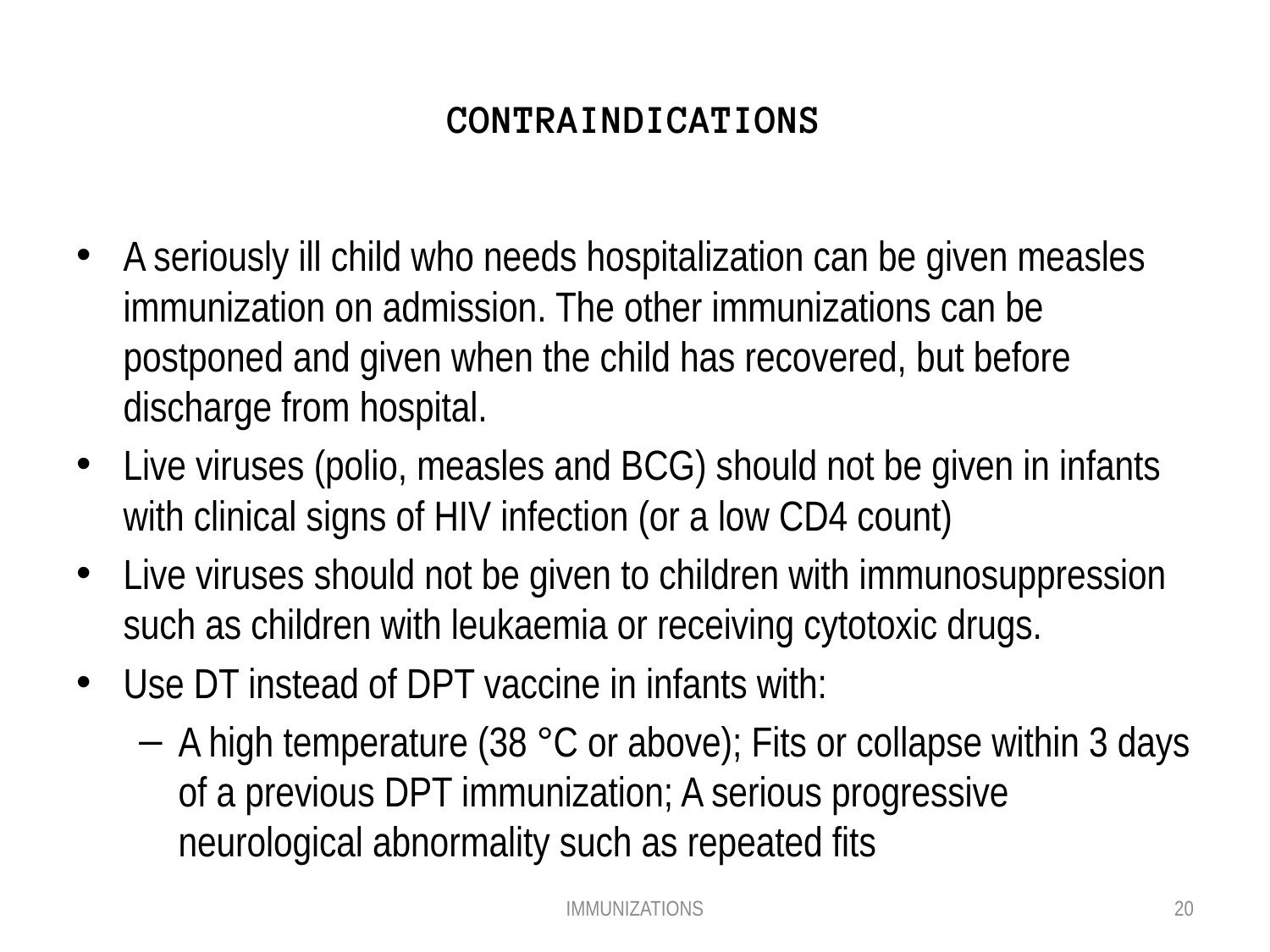

# CONTRAINDICATIONS
A seriously ill child who needs hospitalization can be given measles immunization on admission. The other immunizations can be postponed and given when the child has recovered, but before discharge from hospital.
Live viruses (polio, measles and BCG) should not be given in infants with clinical signs of HIV infection (or a low CD4 count)
Live viruses should not be given to children with immunosuppression such as children with leukaemia or receiving cytotoxic drugs.
Use DT instead of DPT vaccine in infants with:
A high temperature (38 °C or above); Fits or collapse within 3 days of a previous DPT immunization; A serious progressive neurological abnormality such as repeated fits
IMMUNIZATIONS
20